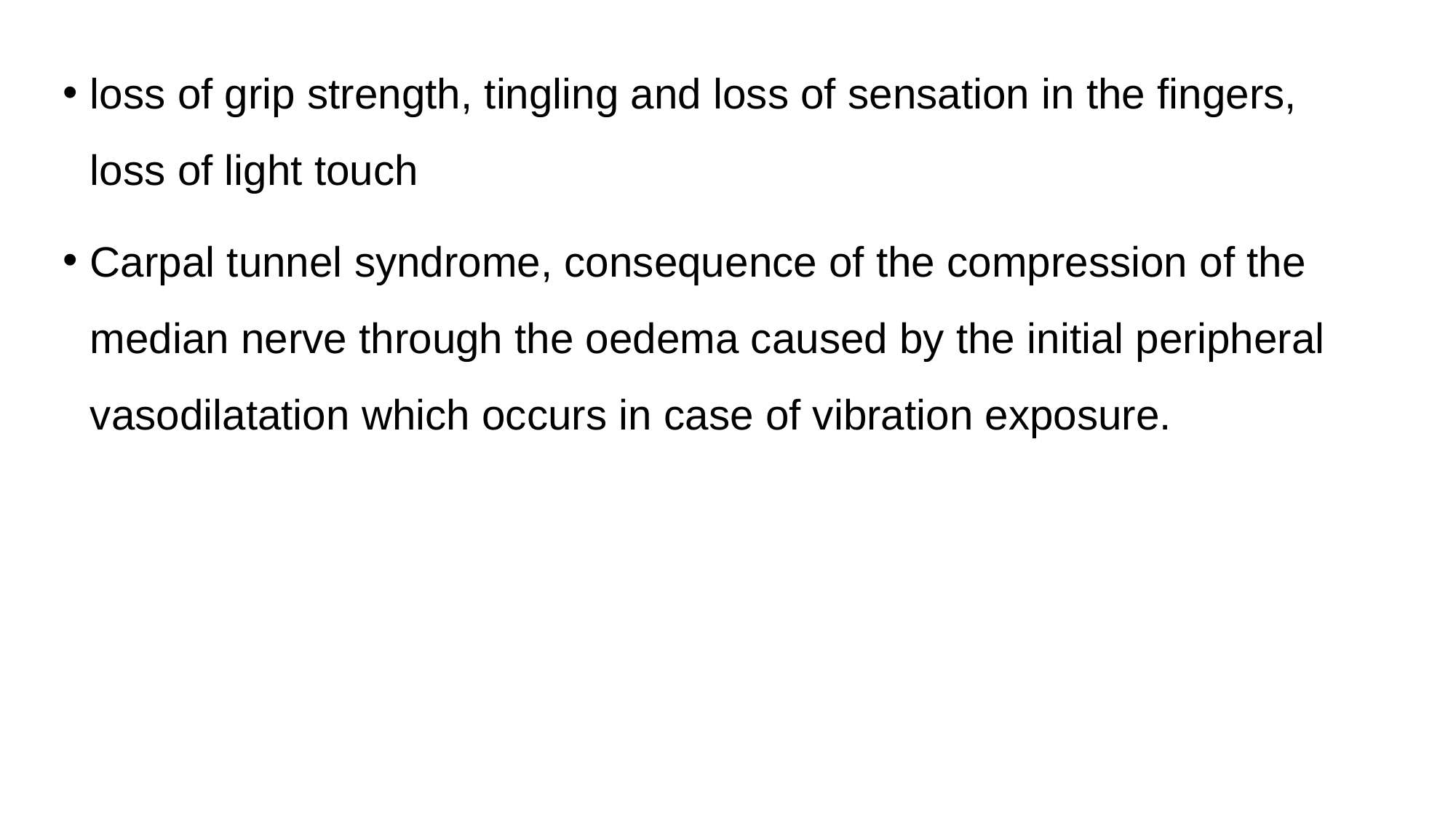

loss of grip strength, tingling and loss of sensation in the fingers, loss of light touch
Carpal tunnel syndrome, consequence of the compression of the median nerve through the oedema caused by the initial peripheral vasodilatation which occurs in case of vibration exposure.